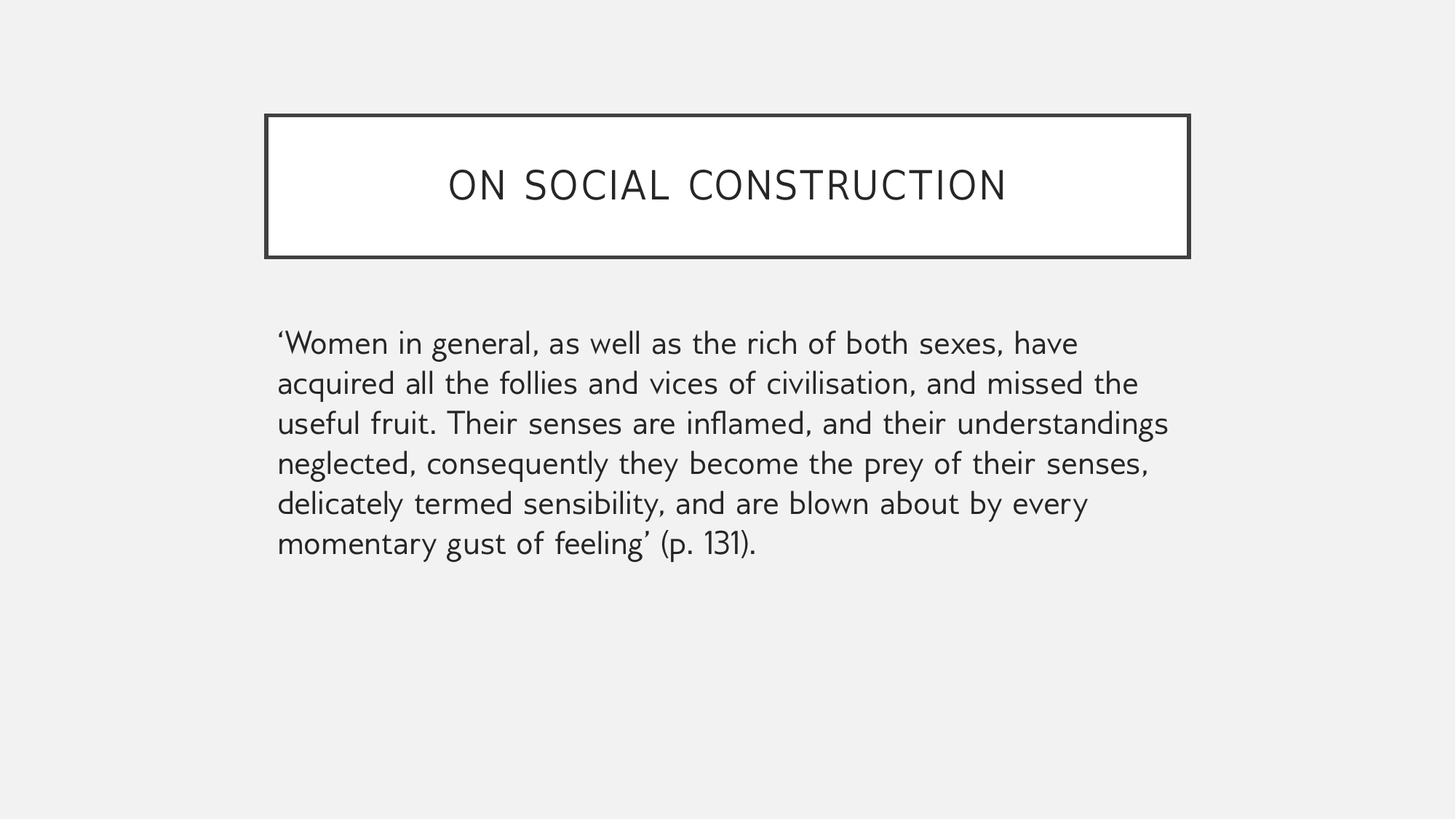

# ON SOCIAL CONSTRUCTION
‘Women in general, as well as the rich of both sexes, have acquired all the follies and vices of civilisation, and missed the useful fruit. Their senses are inflamed, and their understandings neglected, consequently they become the prey of their senses, delicately termed sensibility, and are blown about by every momentary gust of feeling’ (p. 131).